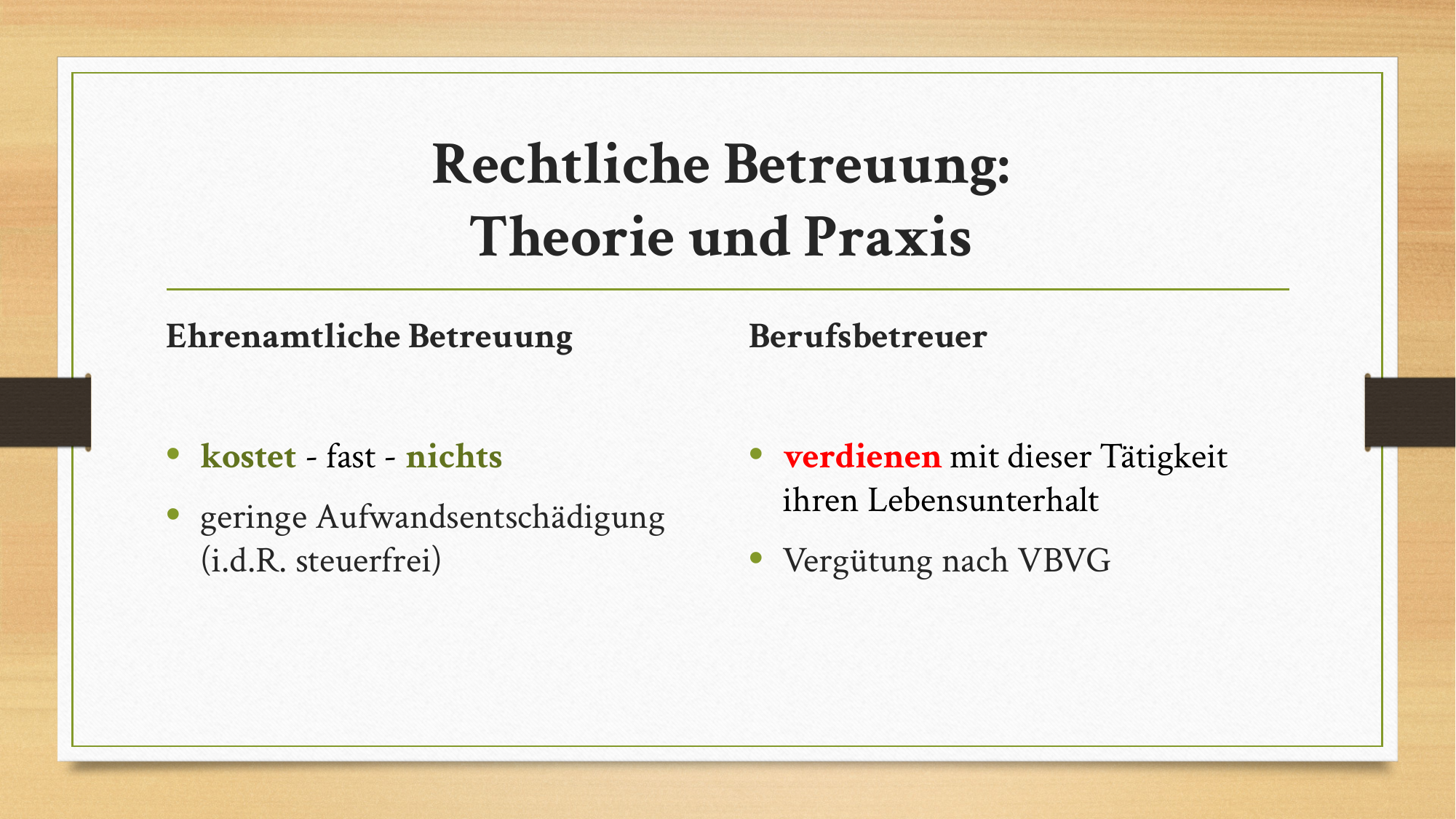

# Rechtliche Betreuung: Theorie und Praxis
Ehrenamtliche Betreuung

kostet - fast - nichts
geringe Aufwandsentschädigung (i.d.R. steuerfrei)

Berufsbetreuer

verdienen mit dieser Tätigkeit ihren Lebensunterhalt
Vergütung nach VBVG